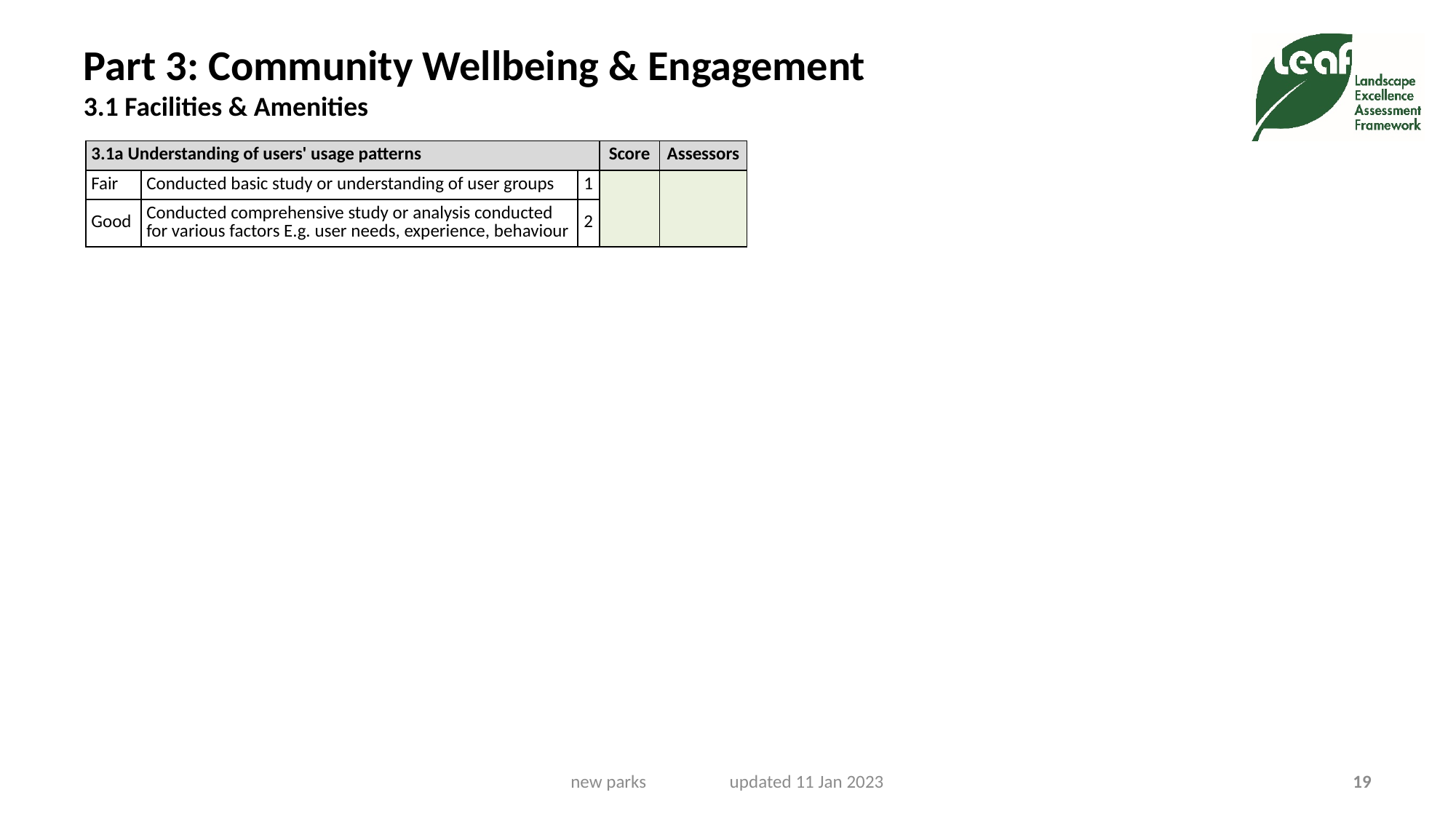

# Part 3: Community Wellbeing & Engagement 3.1 Facilities & Amenities
| 3.1a Understanding of users' usage patterns |  |  | Score | Assessors |
| --- | --- | --- | --- | --- |
| Fair | Conducted basic study or understanding of user groups | 1 |  |  |
| Good | Conducted comprehensive study or analysis conducted for various factors E.g. user needs, experience, behaviour | 2 |  |  |

new parks                    updated 11 Jan 2023
19